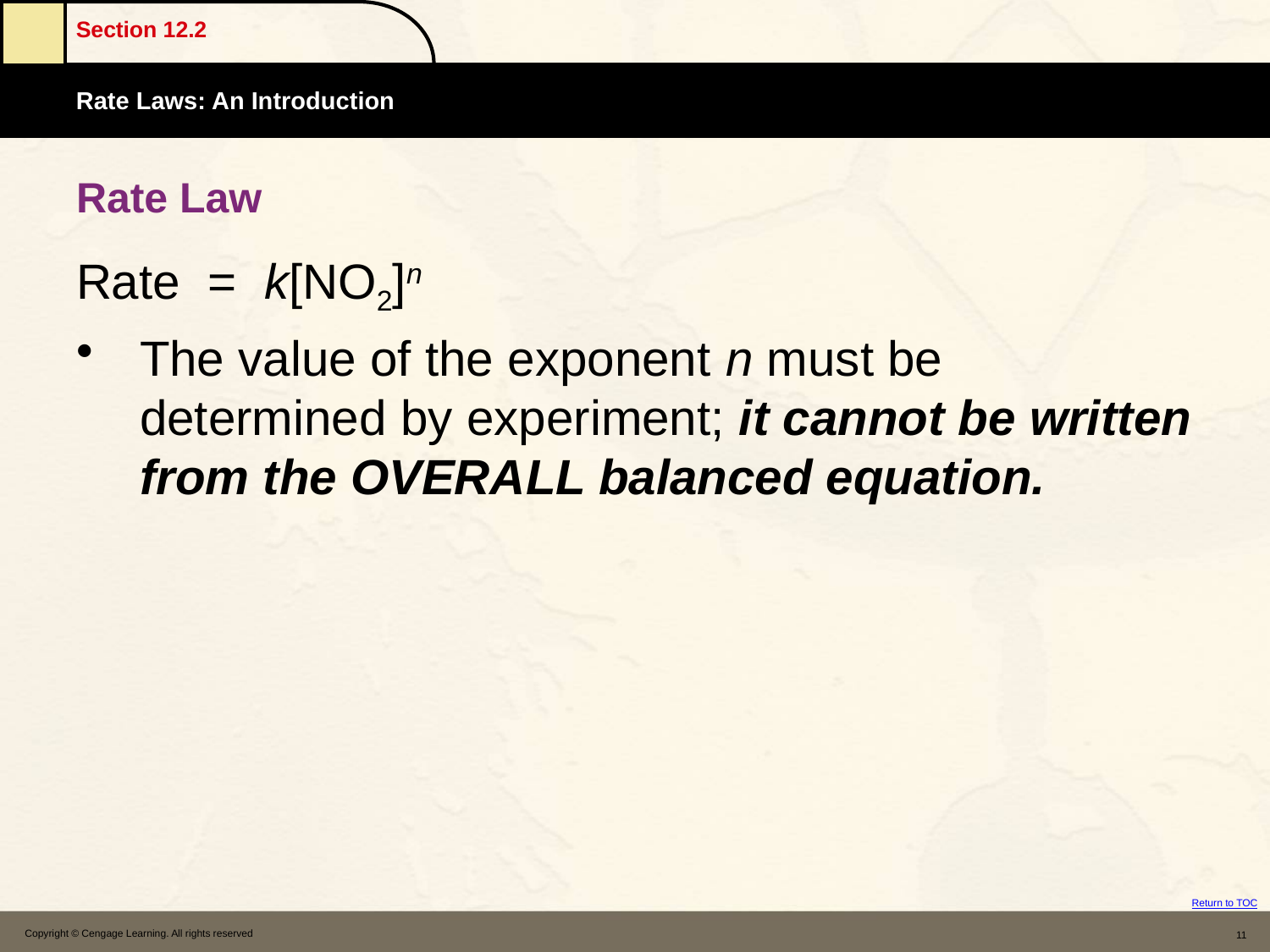

# Rate Law
Rate  =  k[NO2]n
The value of the exponent n must be determined by experiment; it cannot be written from the OVERALL balanced equation.

Copyright © Cengage Learning. All rights reserved
11